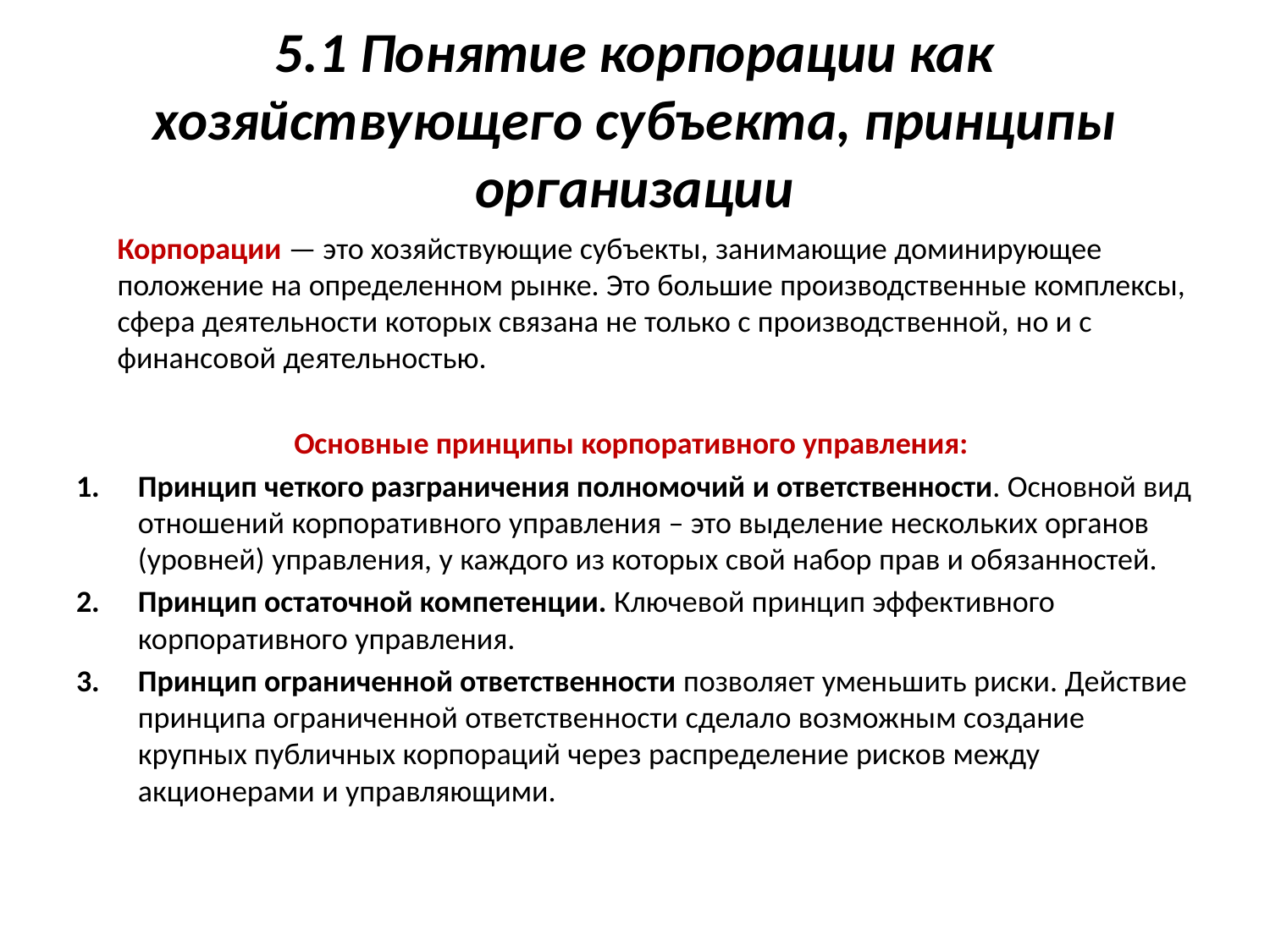

# 5.1 Понятие корпорации как хозяйствующего субъекта, принципы организации
	Корпорации — это хозяйствующие субъекты, занимающие доминирующее положение на определенном рынке. Это большие производственные комплексы, сфера деятельности которых связана не только с производственной, но и с финансовой деятельностью.

Основные принципы корпоративного управления:
Принцип четкого разграничения полномочий и ответственности. Основной вид отношений корпоративного управления – это выделение нескольких органов (уровней) управления, у каждого из которых свой набор прав и обязанностей.
Принцип остаточной компетенции. Ключевой принцип эффективного корпоративного управления.
Принцип ограниченной ответственности позволяет уменьшить риски. Действие принципа ограниченной ответственности сделало возможным создание крупных публичных корпораций через распределение рисков между акционерами и управляющими.